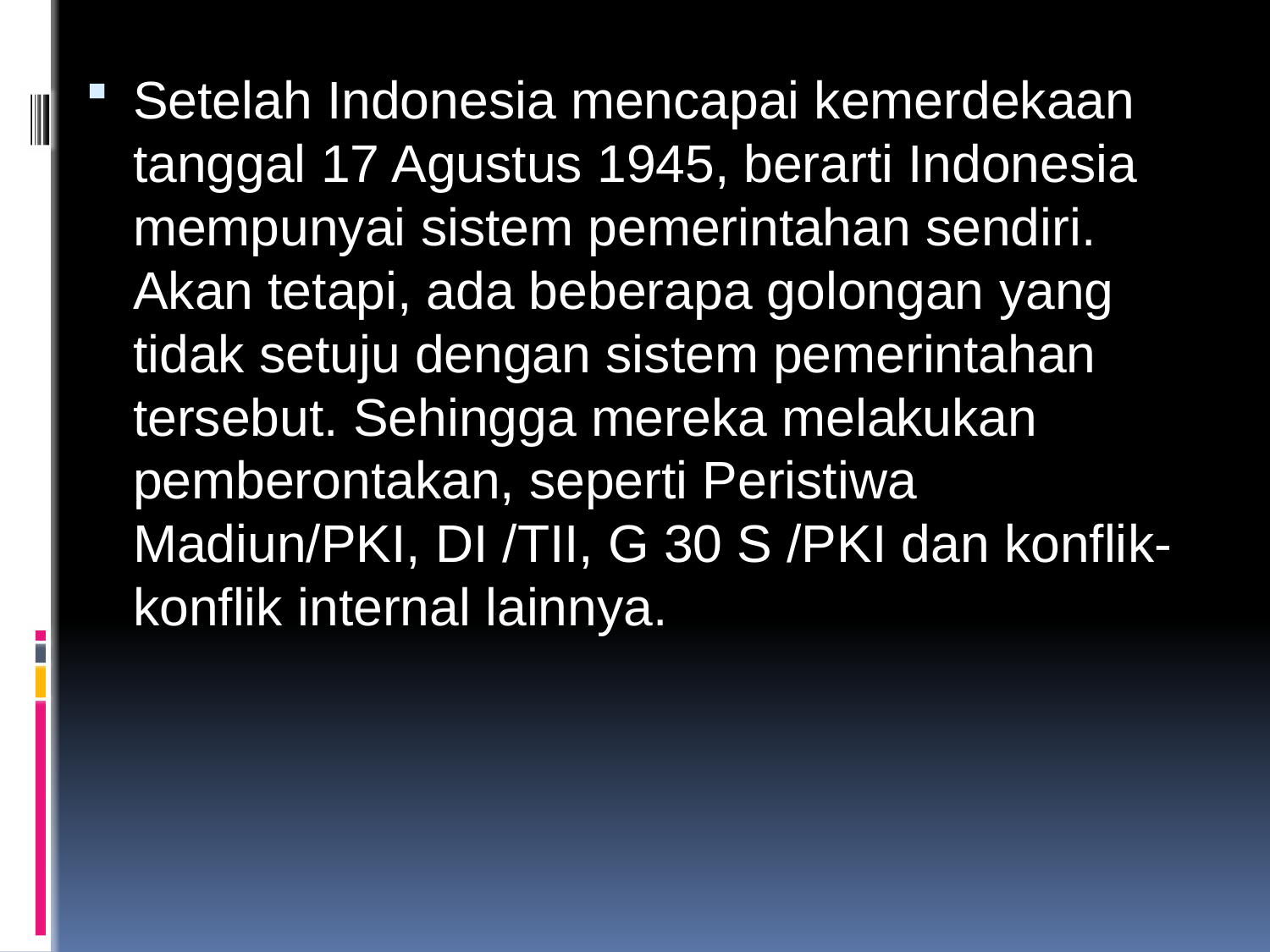

Setelah Indonesia mencapai kemerdekaan tanggal 17 Agustus 1945, berarti Indonesia mempunyai sistem pemerintahan sendiri. Akan tetapi, ada beberapa golongan yang tidak setuju dengan sistem pemerintahan tersebut. Sehingga mereka melakukan pemberontakan, seperti Peristiwa Madiun/PKI, DI /TII, G 30 S /PKI dan konflik-konflik internal lainnya.